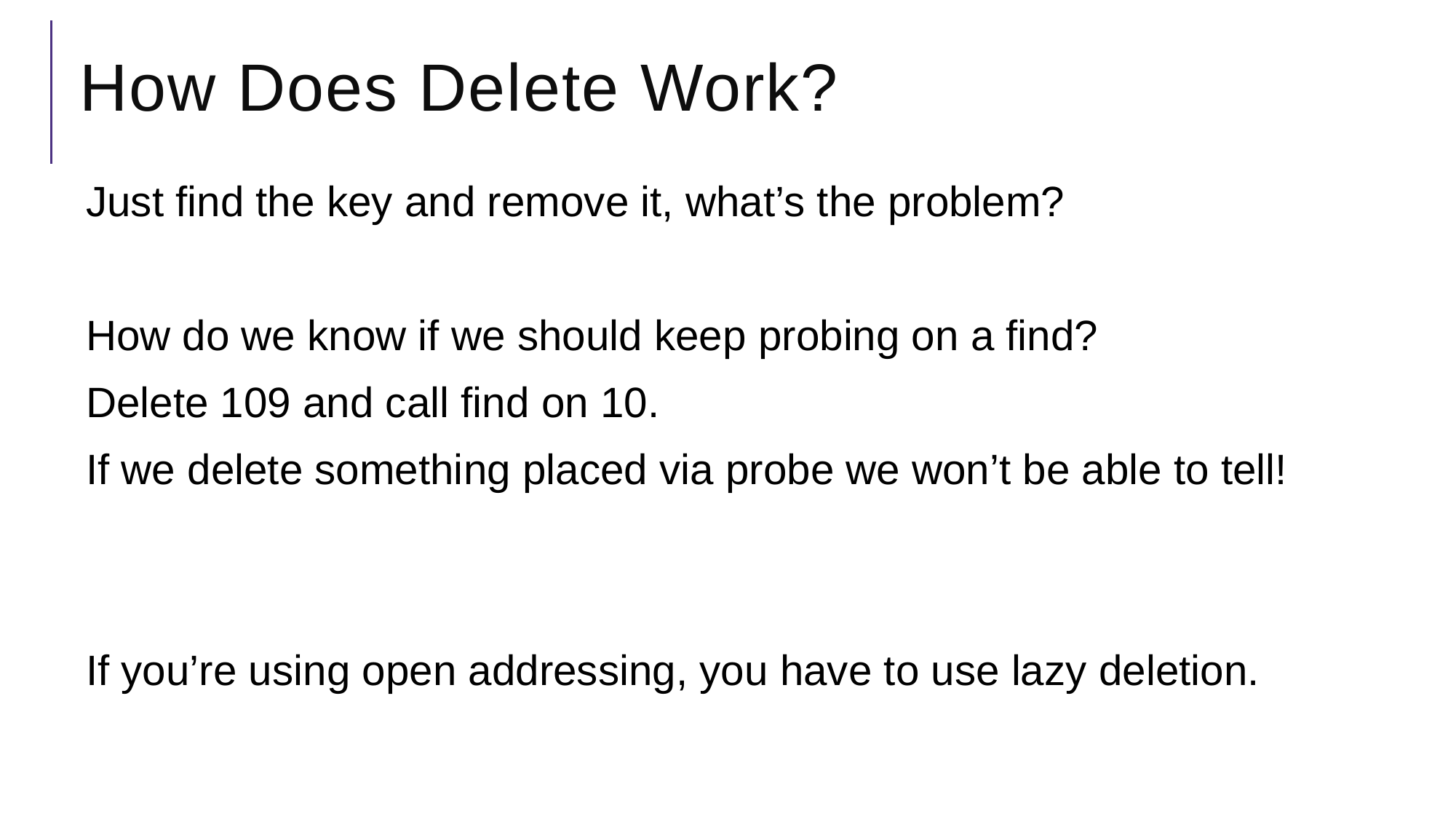

# How Does Delete Work?
Just find the key and remove it, what’s the problem?

How do we know if we should keep probing on a find?
Delete 109 and call find on 10.
If we delete something placed via probe we won’t be able to tell!

If you’re using open addressing, you have to use lazy deletion.